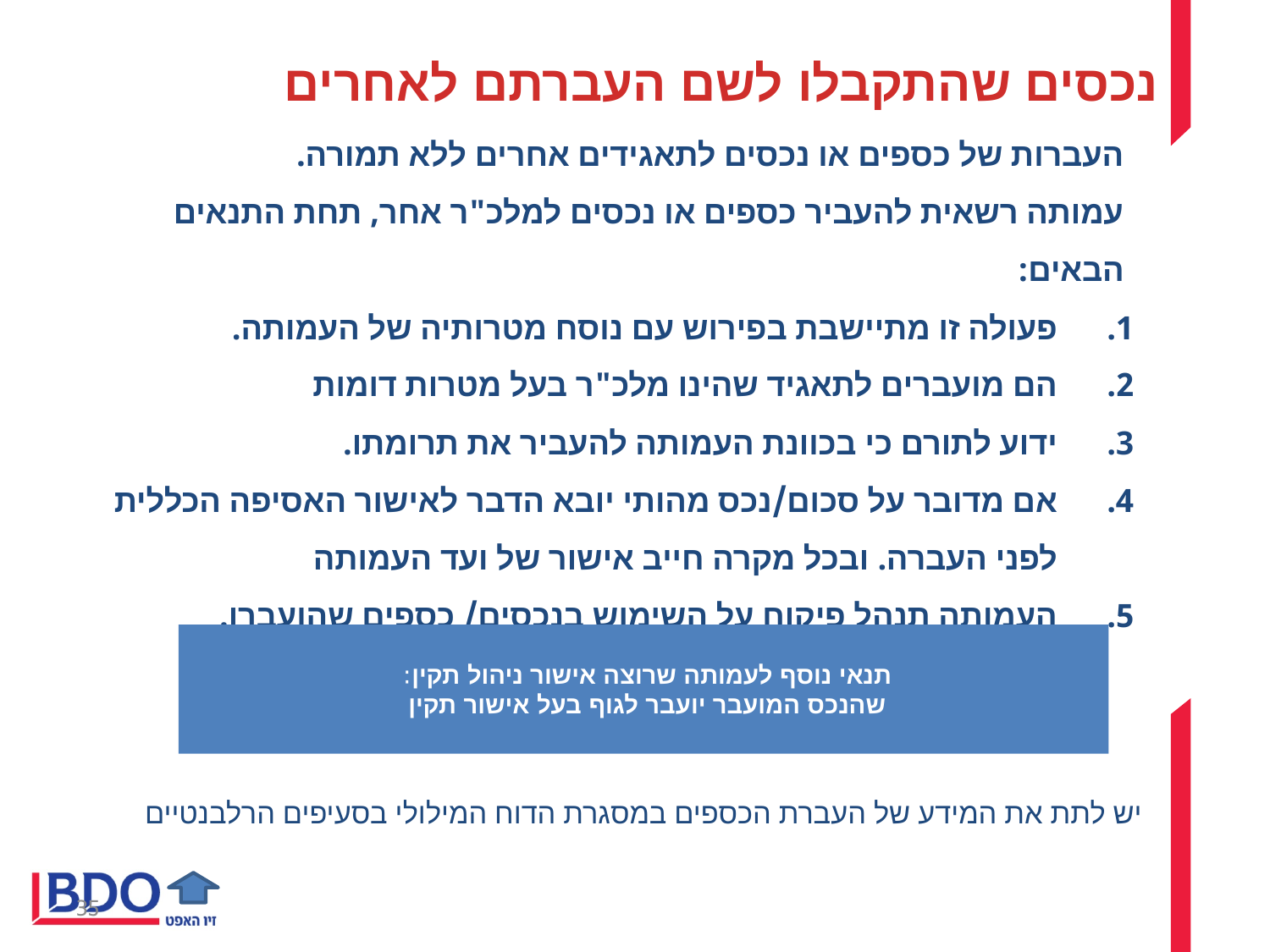

# נכסים שהתקבלו לשם העברתם לאחרים
העברות של כספים או נכסים לתאגידים אחרים ללא תמורה.
עמותה רשאית להעביר כספים או נכסים למלכ"ר אחר, תחת התנאים הבאים:
פעולה זו מתיישבת בפירוש עם נוסח מטרותיה של העמותה.
הם מועברים לתאגיד שהינו מלכ"ר בעל מטרות דומות
ידוע לתורם כי בכוונת העמותה להעביר את תרומתו.
אם מדובר על סכום/נכס מהותי יובא הדבר לאישור האסיפה הכללית לפני העברה. ובכל מקרה חייב אישור של ועד העמותה
העמותה תנהל פיקוח על השימוש בנכסים/ כספים שהועברו.

תנאי נוסף לעמותה שרוצה אישור ניהול תקין:
שהנכס המועבר יועבר לגוף בעל אישור תקין
יש לתת את המידע של העברת הכספים במסגרת הדוח המילולי בסעיפים הרלבנטיים

35